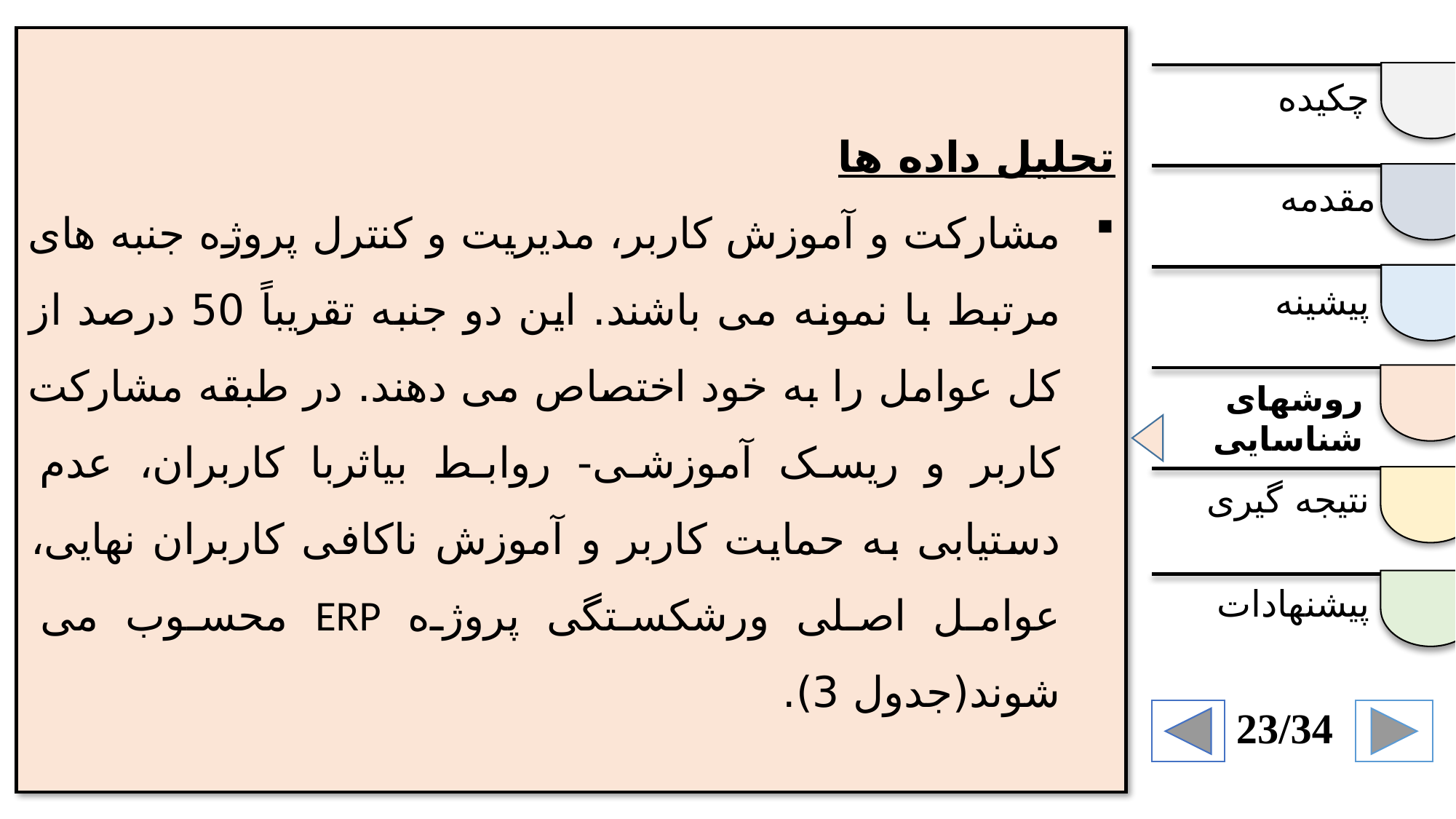

تحلیل داده ها
مشارکت و آموزش کاربر، مدیریت و کنترل پروژه جنبه های مرتبط با نمونه می باشند. این دو جنبه تقریباً 50 درصد از کل عوامل را به خود اختصاص می دهند. در طبقه مشارکت کاربر و ریسک آموزشی- روابط بیاثربا کاربران، عدم دستیابی به حمایت کاربر و آموزش ناکافی کاربران نهایی، عوامل اصلی ورشکستگی پروژه ERP محسوب می شوند(جدول 3).

چکیده

مقدمه

پیشینه

روشهای شناسایی

نتیجه گیری

پیشنهادات
23/34